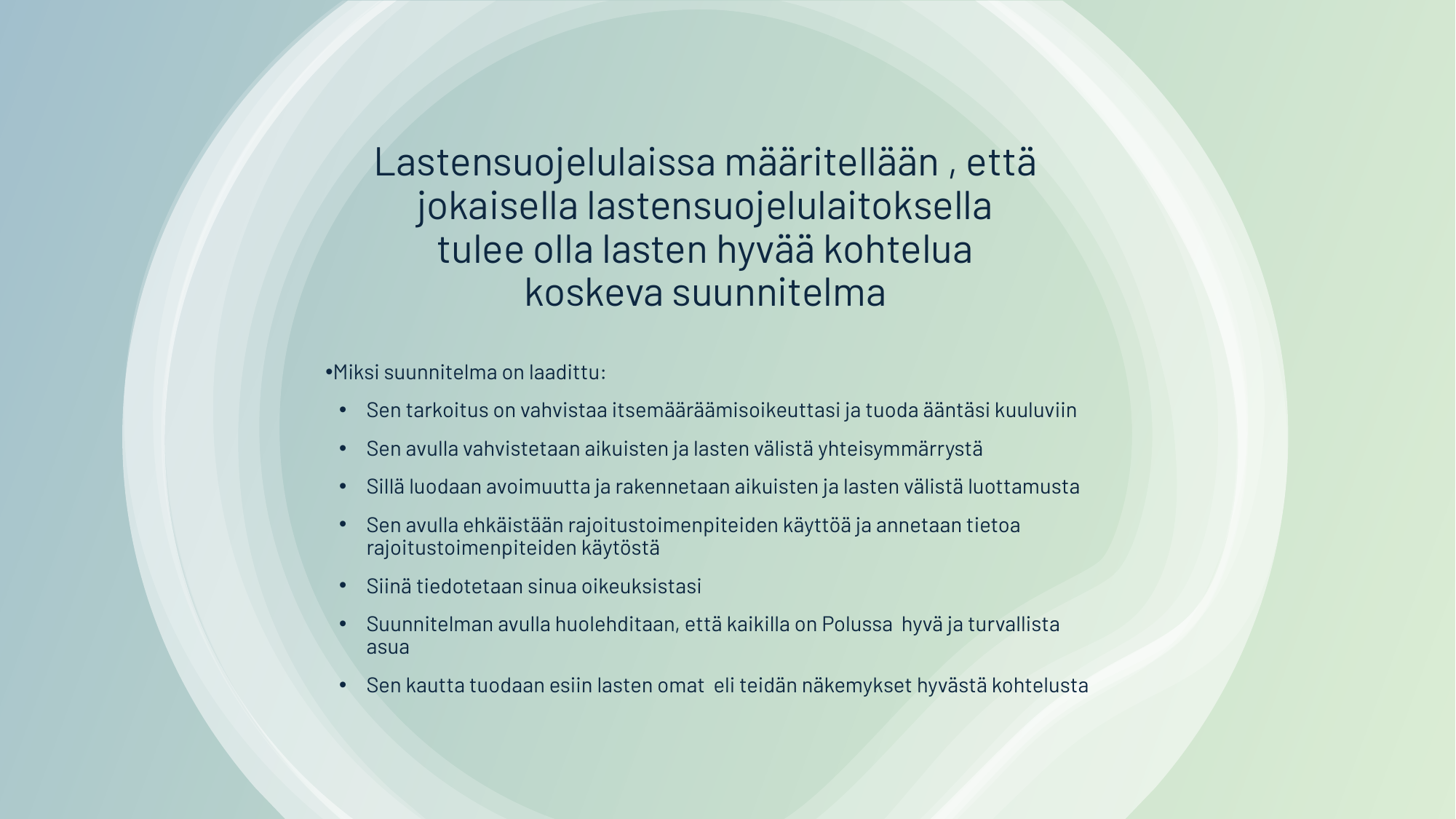

# Lastensuojelulaissa määritellään , että jokaisella lastensuojelulaitoksella tulee olla lasten hyvää kohtelua koskeva suunnitelma
Miksi suunnitelma on laadittu:
Sen tarkoitus on vahvistaa itsemääräämisoikeuttasi ja tuoda ääntäsi kuuluviin​
Sen avulla vahvistetaan aikuisten ja lasten välistä yhteisymmärrystä​
Sillä luodaan avoimuutta ja rakennetaan aikuisten ja lasten välistä luottamusta​
Sen avulla ehkäistään rajoitustoimenpiteiden käyttöä ja annetaan tietoa rajoitustoimenpiteiden käytöstä​
Siinä tiedotetaan sinua oikeuksistasi​
Suunnitelman avulla huolehditaan, että kaikilla on Polussa  hyvä ja turvallista asua ​
Sen kautta tuodaan esiin lasten omat  eli teidän näkemykset hyvästä kohtelusta